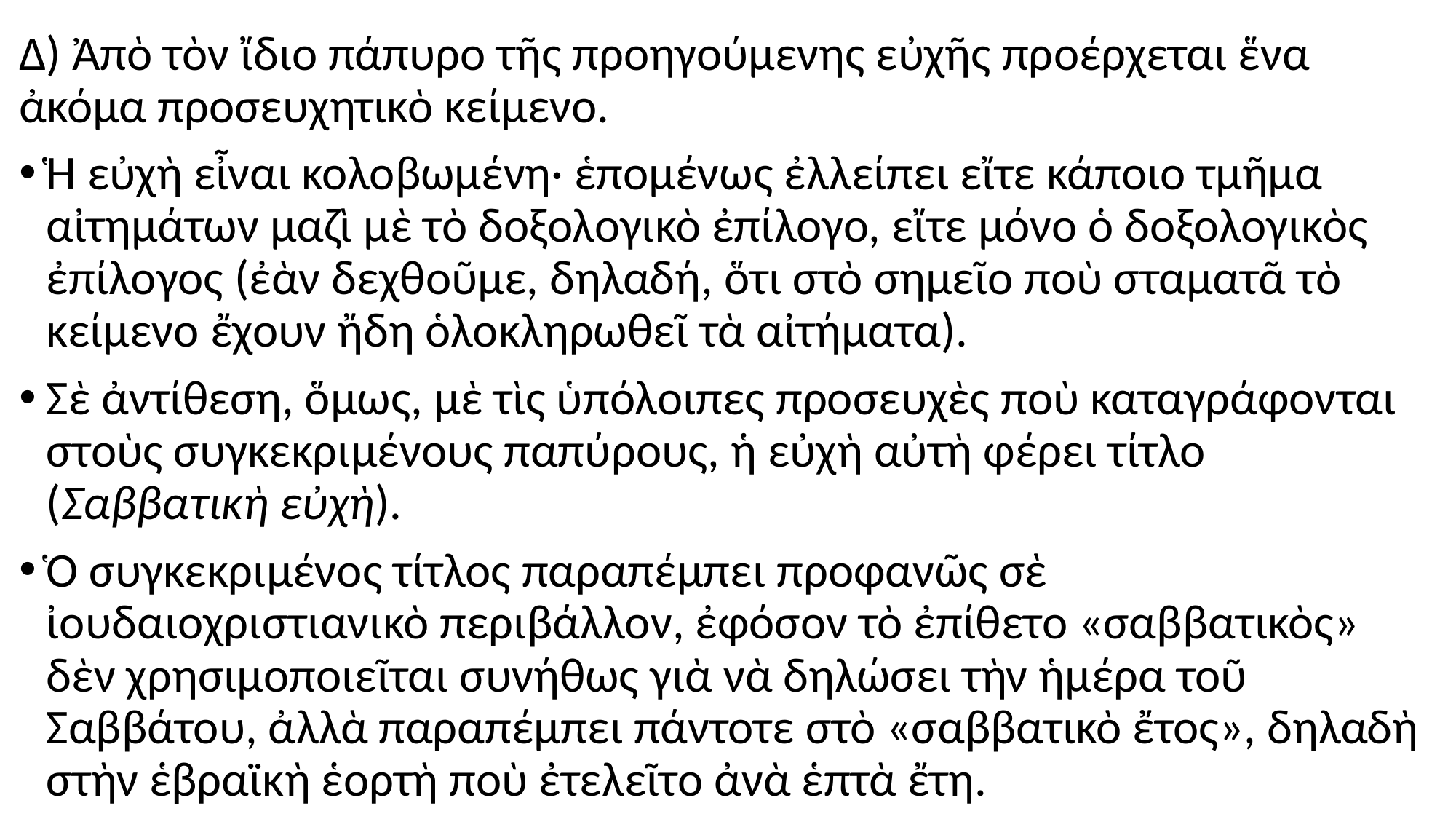

#
Δ) Ἀπὸ τὸν ἴδιο πάπυρο τῆς προηγούμενης εὐχῆς προέρχεται ἕνα ἀκόμα προσευχητικὸ κείμενο.
Ἡ εὐχὴ εἶναι κολοβωμένη· ἑπομένως ἐλλείπει εἴτε κάποιο τμῆμα αἰτημάτων μαζὶ μὲ τὸ δοξολογικὸ ἐπίλογο, εἴτε μόνο ὁ δοξολογικὸς ἐπίλογος (ἐὰν δεχθοῦμε, δηλαδή, ὅτι στὸ σημεῖο ποὺ σταματᾶ τὸ κείμενο ἔχουν ἤδη ὁλοκληρωθεῖ τὰ αἰτήματα).
Σὲ ἀντίθεση, ὅμως, μὲ τὶς ὑπόλοιπες προσευχὲς ποὺ καταγράφονται στοὺς συγκεκριμένους παπύρους, ἡ εὐχὴ αὐτὴ φέρει τίτλο (Σαββατικὴ εὐχὴ).
Ὁ συγκεκριμένος τίτλος παραπέμπει προφανῶς σὲ ἰουδαιοχριστιανικὸ περιβάλλον, ἐφόσον τὸ ἐπίθετο «σαββατικὸς» δὲν χρησιμοποιεῖται συνήθως γιὰ νὰ δηλώσει τὴν ἡμέρα τοῦ Σαββάτου, ἀλλὰ παραπέμπει πάντοτε στὸ «σαββατικὸ ἔτος», δηλαδὴ στὴν ἑβραϊκὴ ἑορτὴ ποὺ ἐτελεῖτο ἀνὰ ἑπτὰ ἔτη.